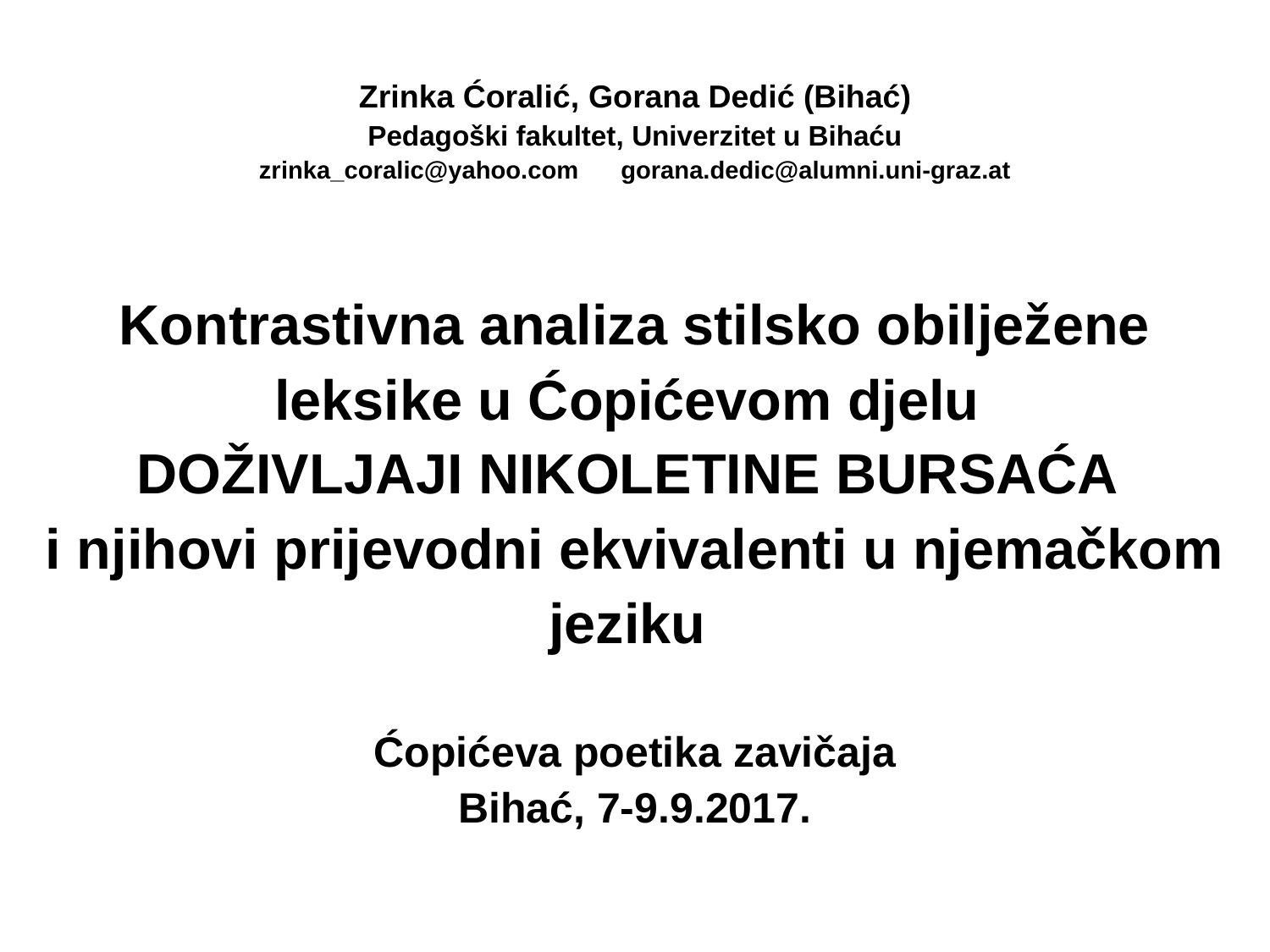

Zrinka Ćoralić, Gorana Dedić (Bihać)
Pedagoški fakultet, Univerzitet u Bihaću
zrinka_coralic@yahoo.com      gorana.dedic@alumni.uni-graz.at

Kontrastivna analiza stilsko obilježene leksike u Ćopićevom djelu
DOŽIVLJAJI NIKOLETINE BURSAĆA
i njihovi prijevodni ekvivalenti u njemačkom jeziku

Ćopićeva poetika zavičaja
Bihać, 7-9.9.2017.